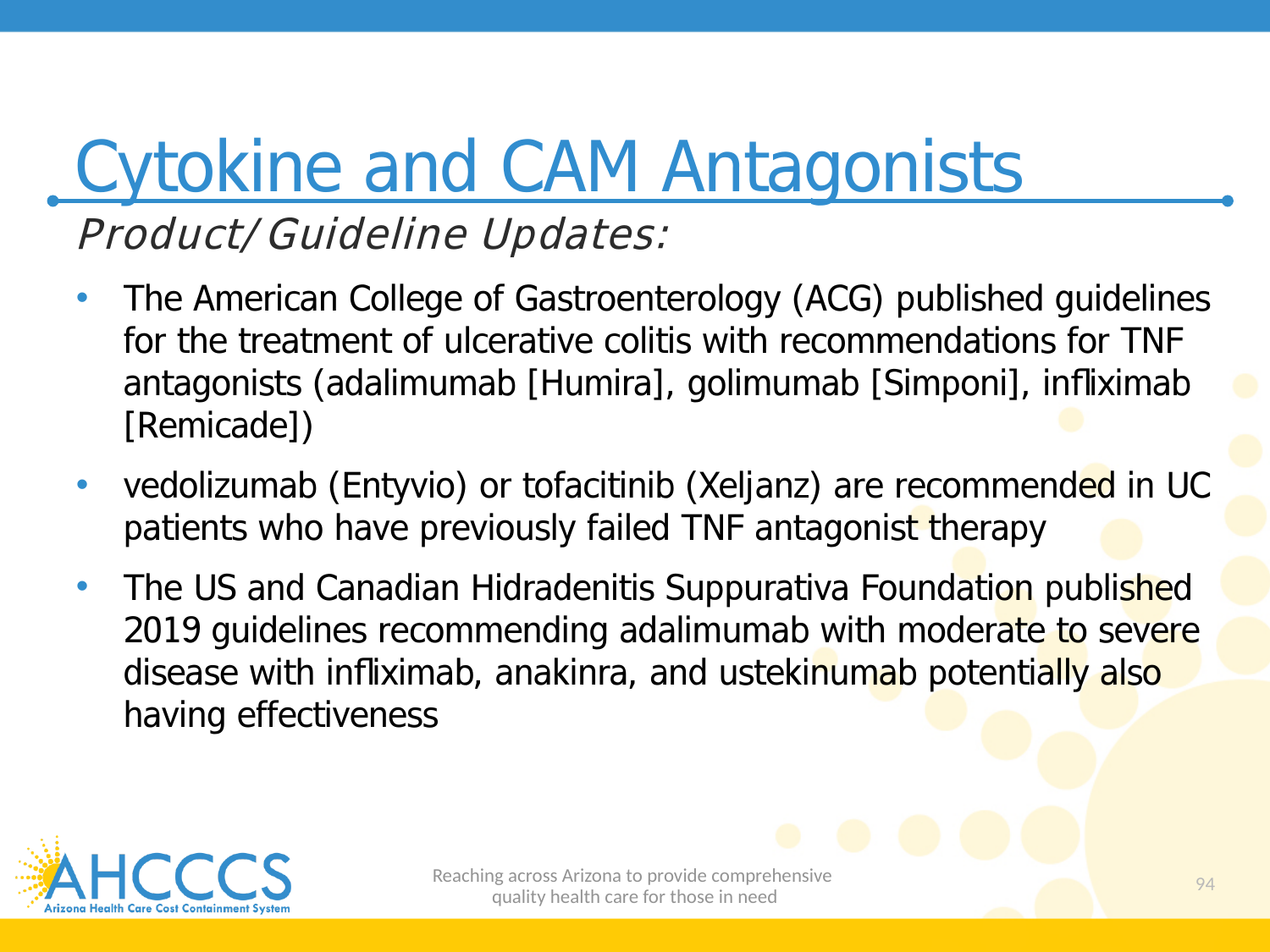

# Cytokine and CAM Antagonists
Product/Guideline Updates:
The American College of Gastroenterology (ACG) published guidelines for the treatment of ulcerative colitis with recommendations for TNF antagonists (adalimumab [Humira], golimumab [Simponi], infliximab [Remicade])
vedolizumab (Entyvio) or tofacitinib (Xeljanz) are recommended in UC patients who have previously failed TNF antagonist therapy
The US and Canadian Hidradenitis Suppurativa Foundation published 2019 guidelines recommending adalimumab with moderate to severe disease with infliximab, anakinra, and ustekinumab potentially also having effectiveness
Reaching across Arizona to provide comprehensive
quality health care for those in need
94